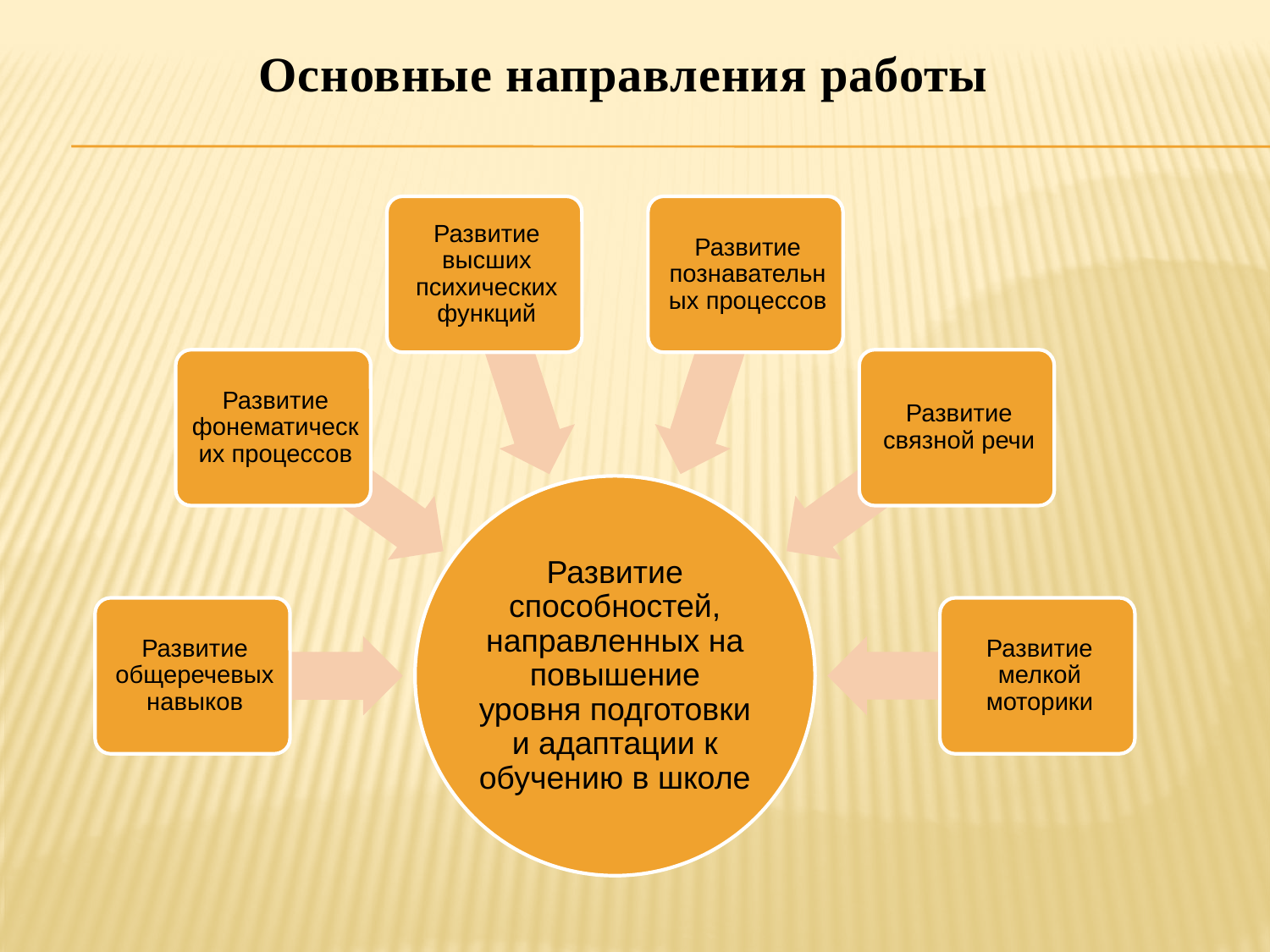

Основные направления работы
Развитие способностей, направленных на повышение уровня подготовки и адаптации к обучению в школе
Развитие общеречевых навыков
Развитие фонематических процессов
Развитие высших психических функций
Развитие познавательных процессов
Развитие связной речи
Развитие мелкой моторики